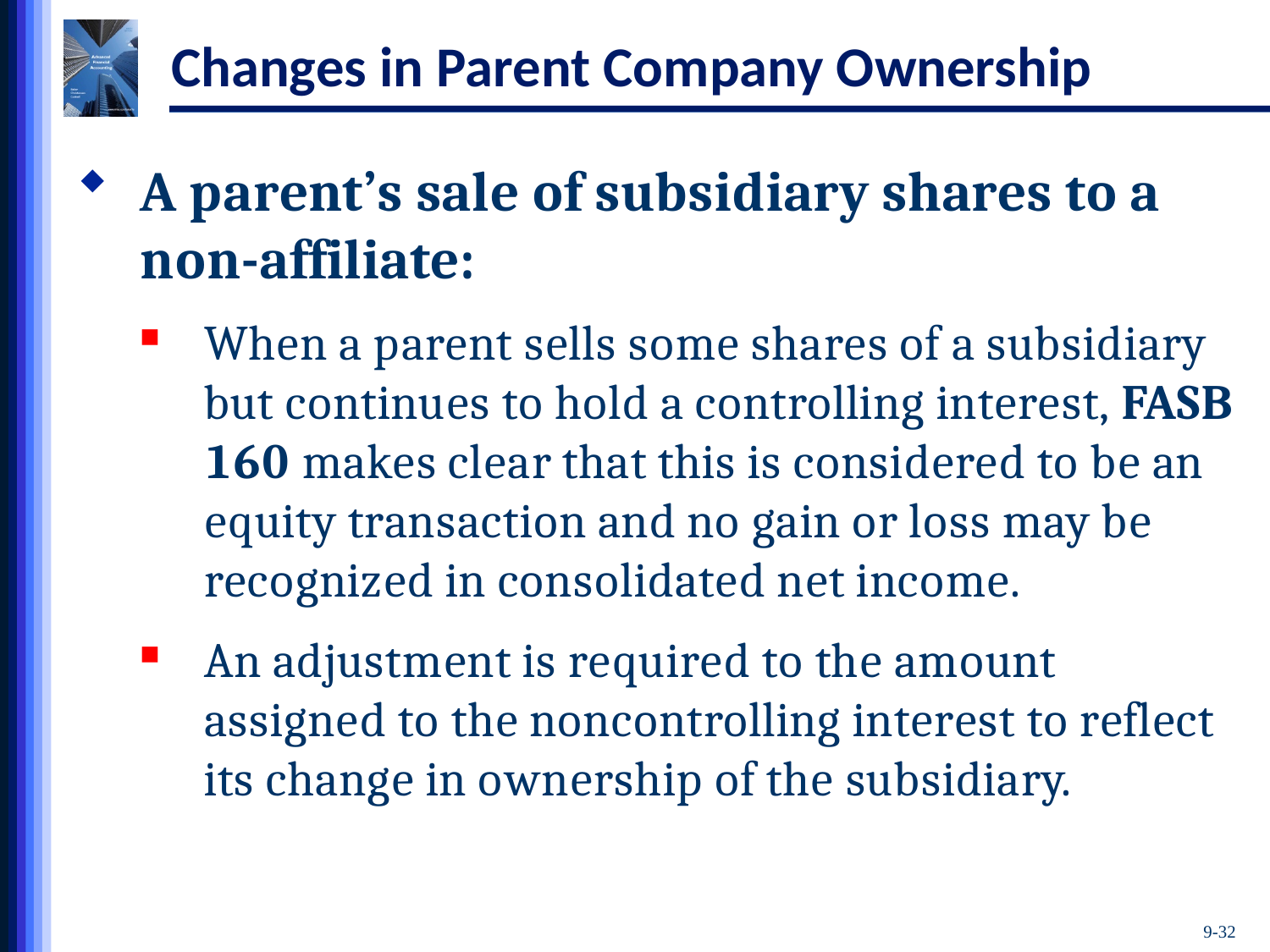

# Changes in Parent Company Ownership
A parent’s sale of subsidiary shares to a non-affiliate:
When a parent sells some shares of a subsidiary but continues to hold a controlling interest, FASB 160 makes clear that this is considered to be an equity transaction and no gain or loss may be recognized in consolidated net income.
An adjustment is required to the amount assigned to the noncontrolling interest to reflect its change in ownership of the subsidiary.

9-32